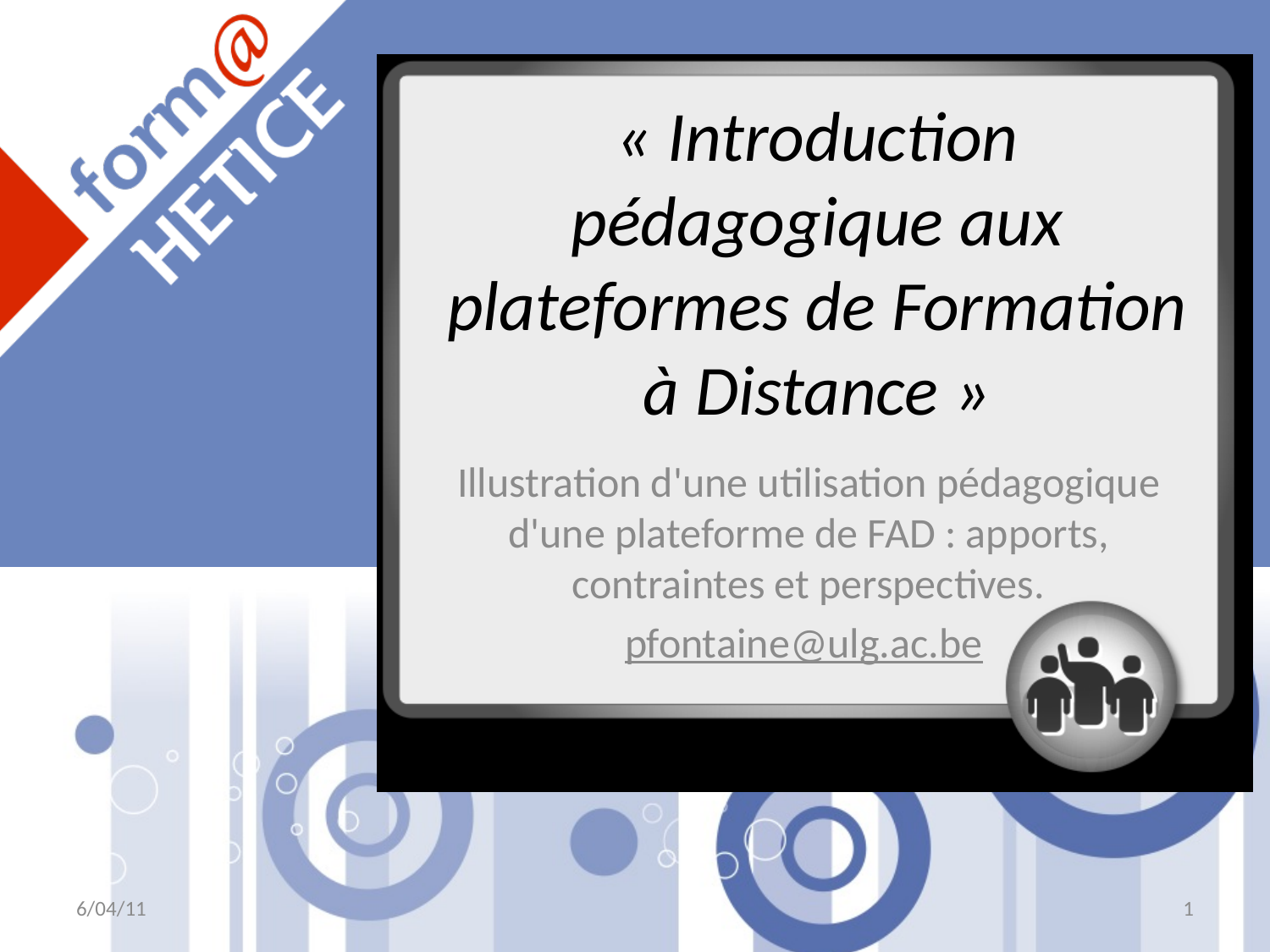

# « Introduction pédagogique aux plateformes de Formation à Distance »
Illustration d'une utilisation pédagogique d'une plateforme de FAD : apports, contraintes et perspectives.
pfontaine@ulg.ac.be
6/04/11
1